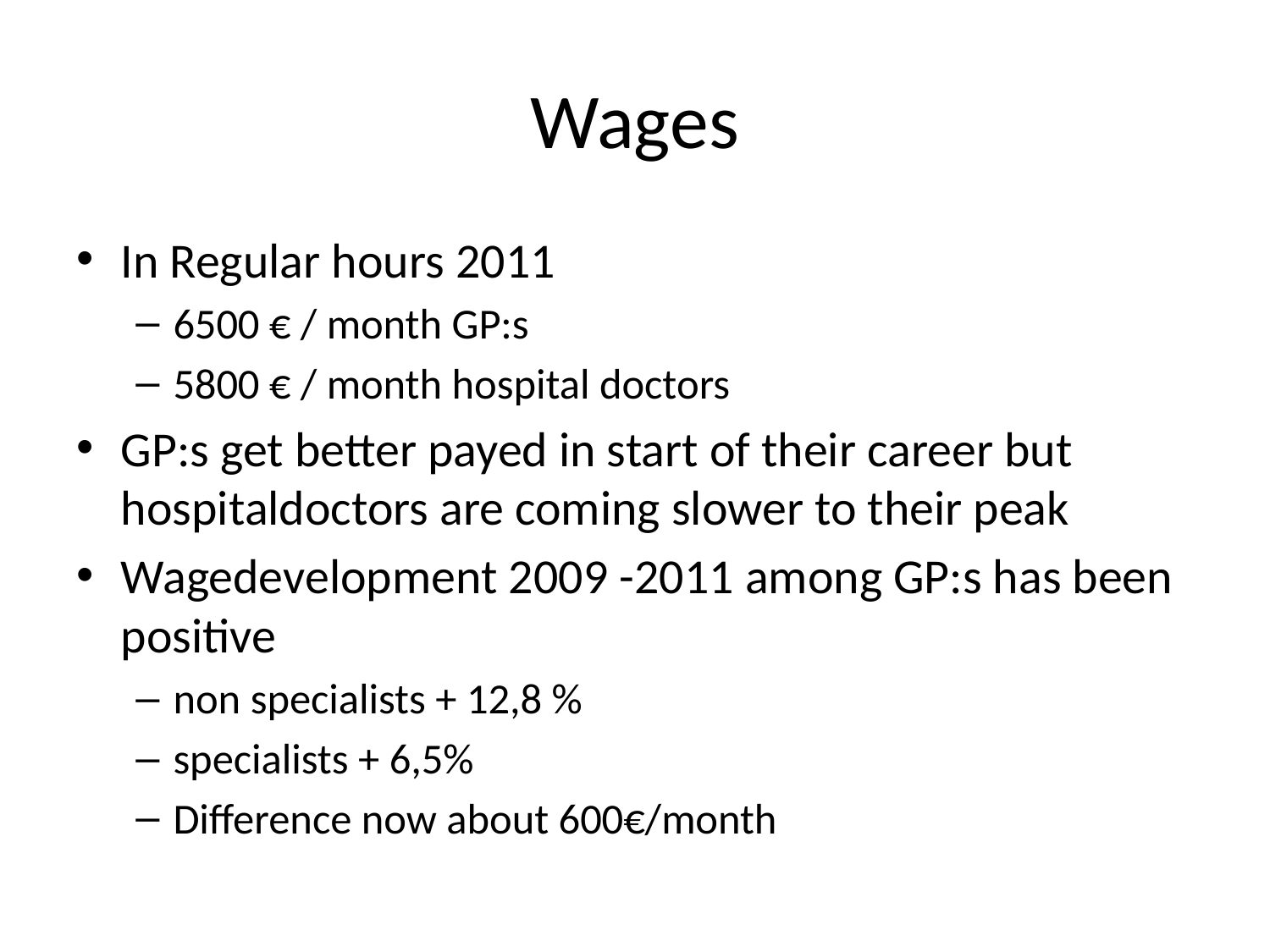

# Wages
In Regular hours 2011
6500 € / month GP:s
5800 € / month hospital doctors
GP:s get better payed in start of their career but hospitaldoctors are coming slower to their peak
Wagedevelopment 2009 -2011 among GP:s has been positive
non specialists + 12,8 %
specialists + 6,5%
Difference now about 600€/month